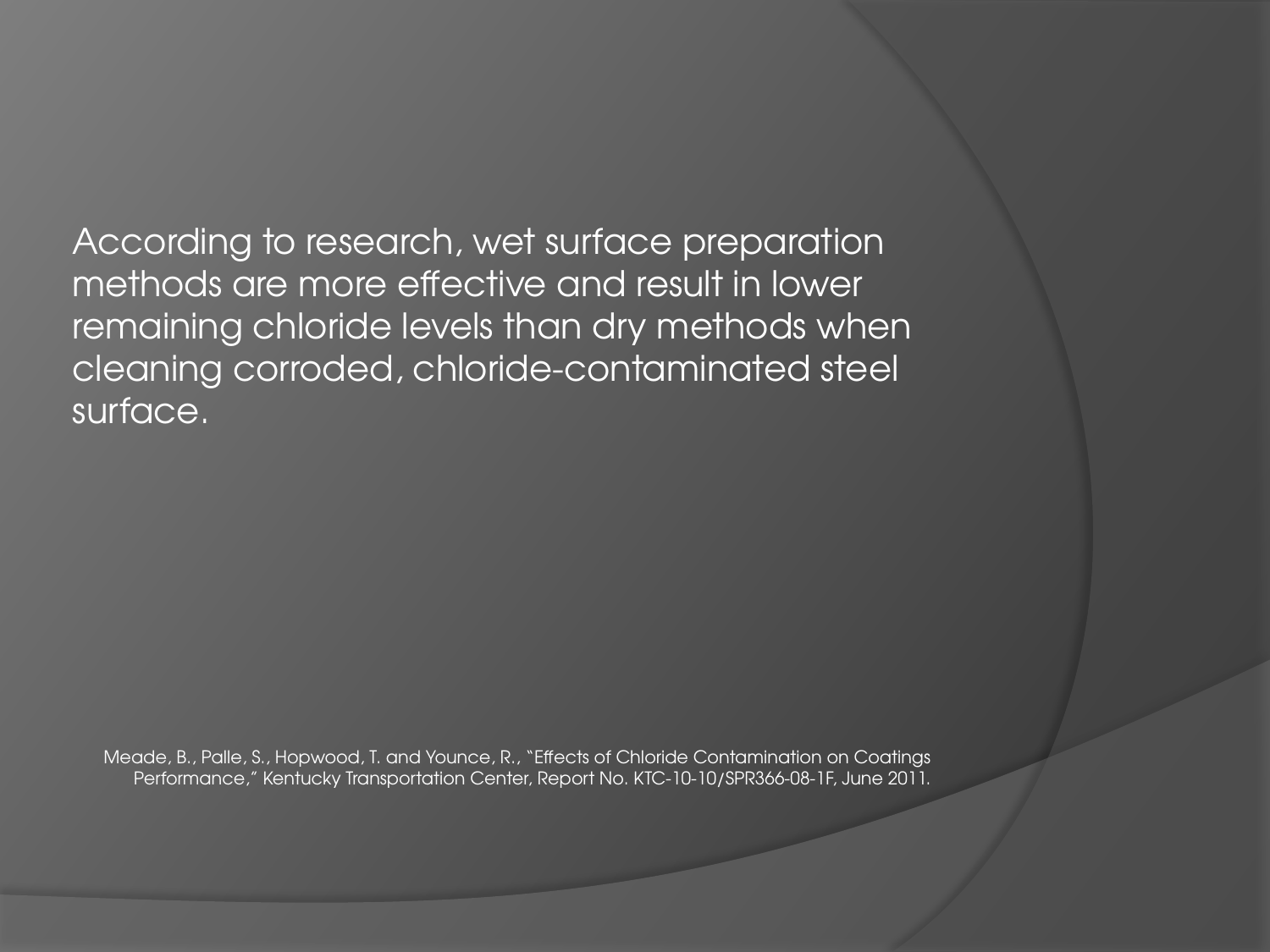

According to research, wet surface preparation methods are more effective and result in lower remaining chloride levels than dry methods when cleaning corroded, chloride-contaminated steel surface.

Meade, B., Palle, S., Hopwood, T. and Younce, R., “Effects of Chloride Contamination on Coatings Performance,” Kentucky Transportation Center, Report No. KTC-10-10/SPR366-08-1F, June 2011.